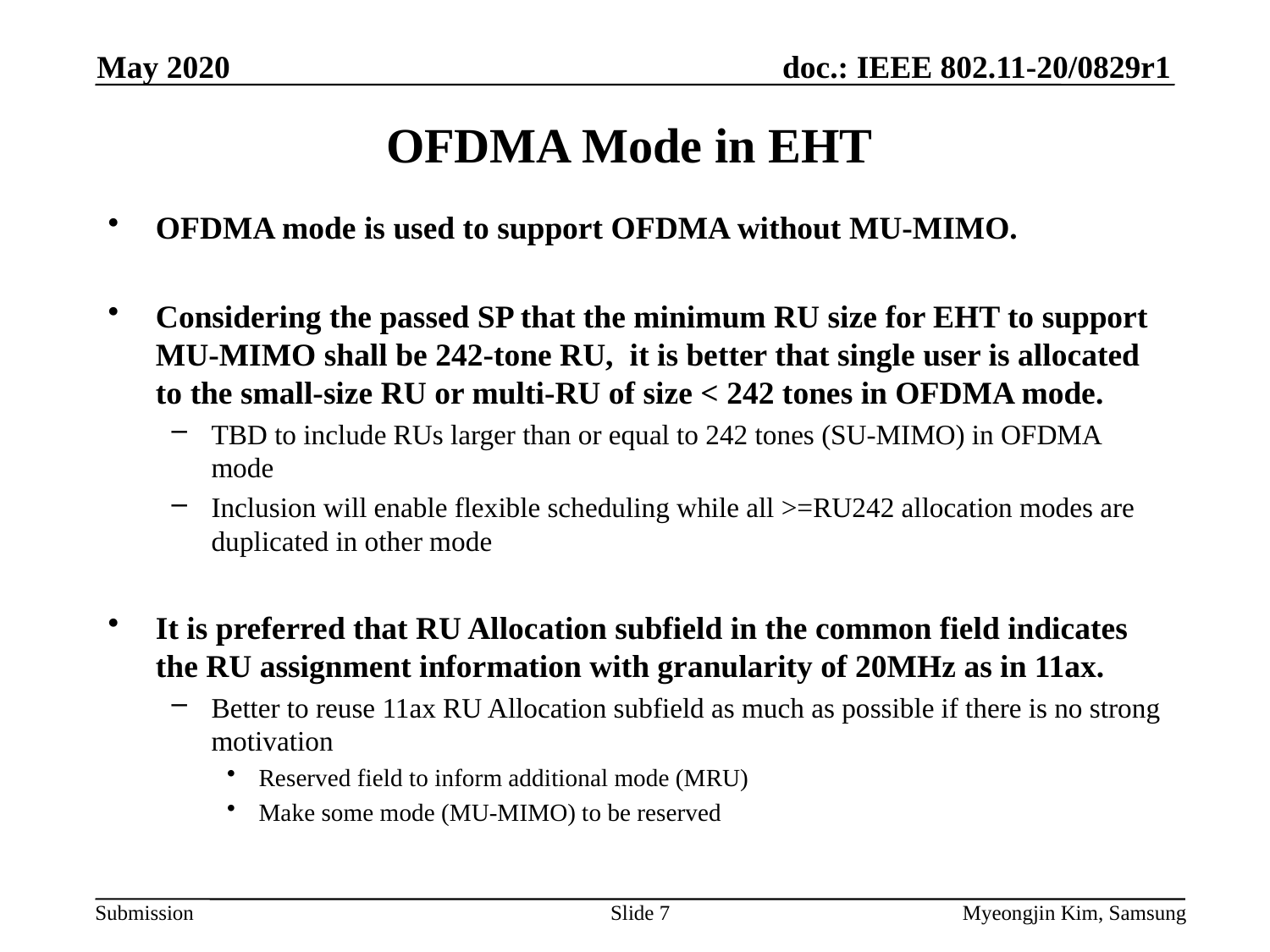

May 2020
# OFDMA Mode in EHT
OFDMA mode is used to support OFDMA without MU-MIMO.

Considering the passed SP that the minimum RU size for EHT to support MU-MIMO shall be 242-tone RU,  it is better that single user is allocated to the small-size RU or multi-RU of size < 242 tones in OFDMA mode.
TBD to include RUs larger than or equal to 242 tones (SU-MIMO) in OFDMA mode
Inclusion will enable flexible scheduling while all >=RU242 allocation modes are duplicated in other mode

It is preferred that RU Allocation subfield in the common field indicates the RU assignment information with granularity of 20MHz as in 11ax.
Better to reuse 11ax RU Allocation subfield as much as possible if there is no strong motivation
Reserved field to inform additional mode (MRU)
Make some mode (MU-MIMO) to be reserved

Slide 7
Myeongjin Kim, Samsung